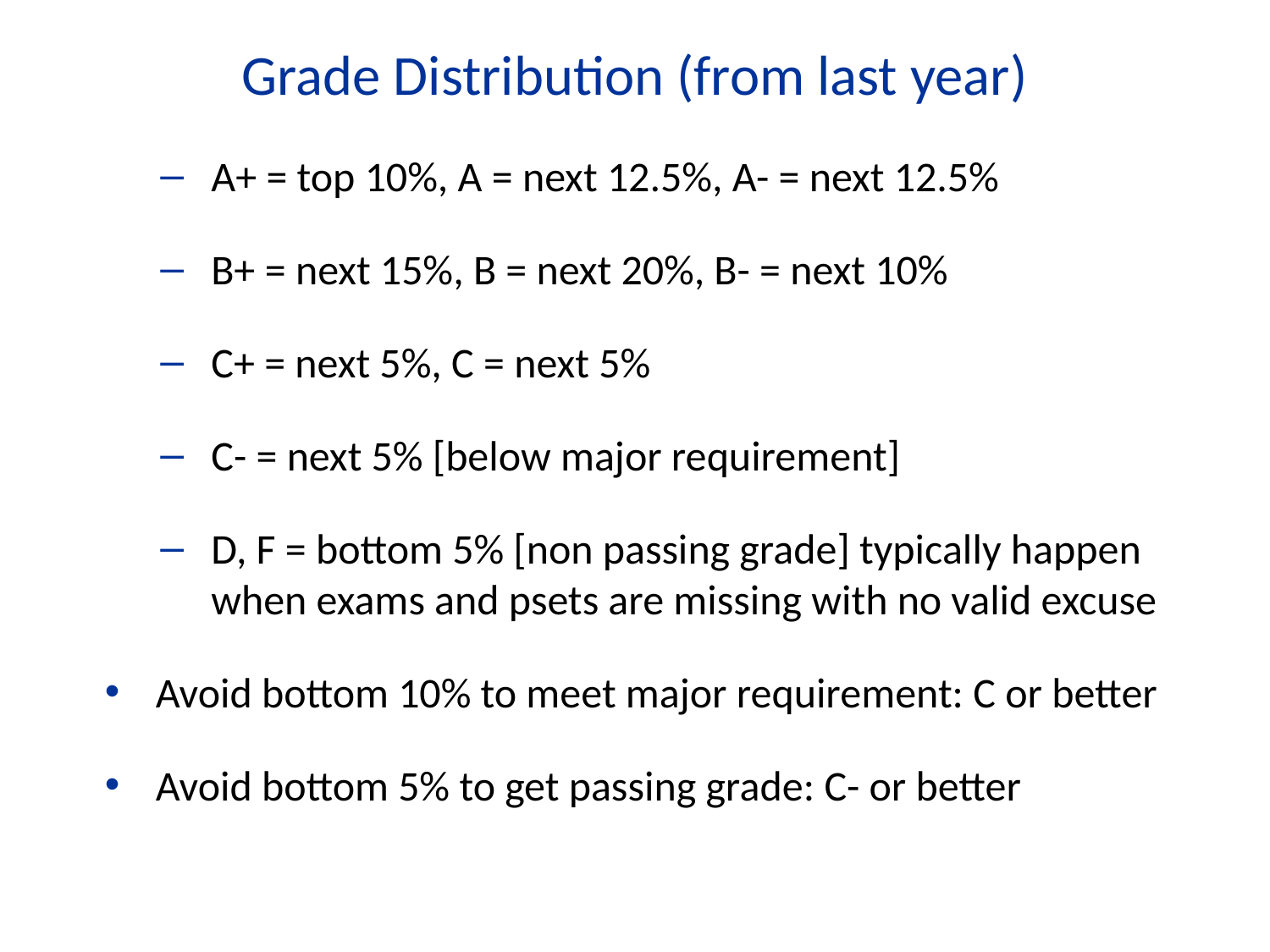

Grade Distribution (from last year)
A+ = top 10%, A = next 12.5%, A- = next 12.5%
B+ = next 15%, B = next 20%, B- = next 10%
C+ = next 5%, C = next 5%
C- = next 5% [below major requirement]
D, F = bottom 5% [non passing grade] typically happen when exams and psets are missing with no valid excuse
Avoid bottom 10% to meet major requirement: C or better
Avoid bottom 5% to get passing grade: C- or better